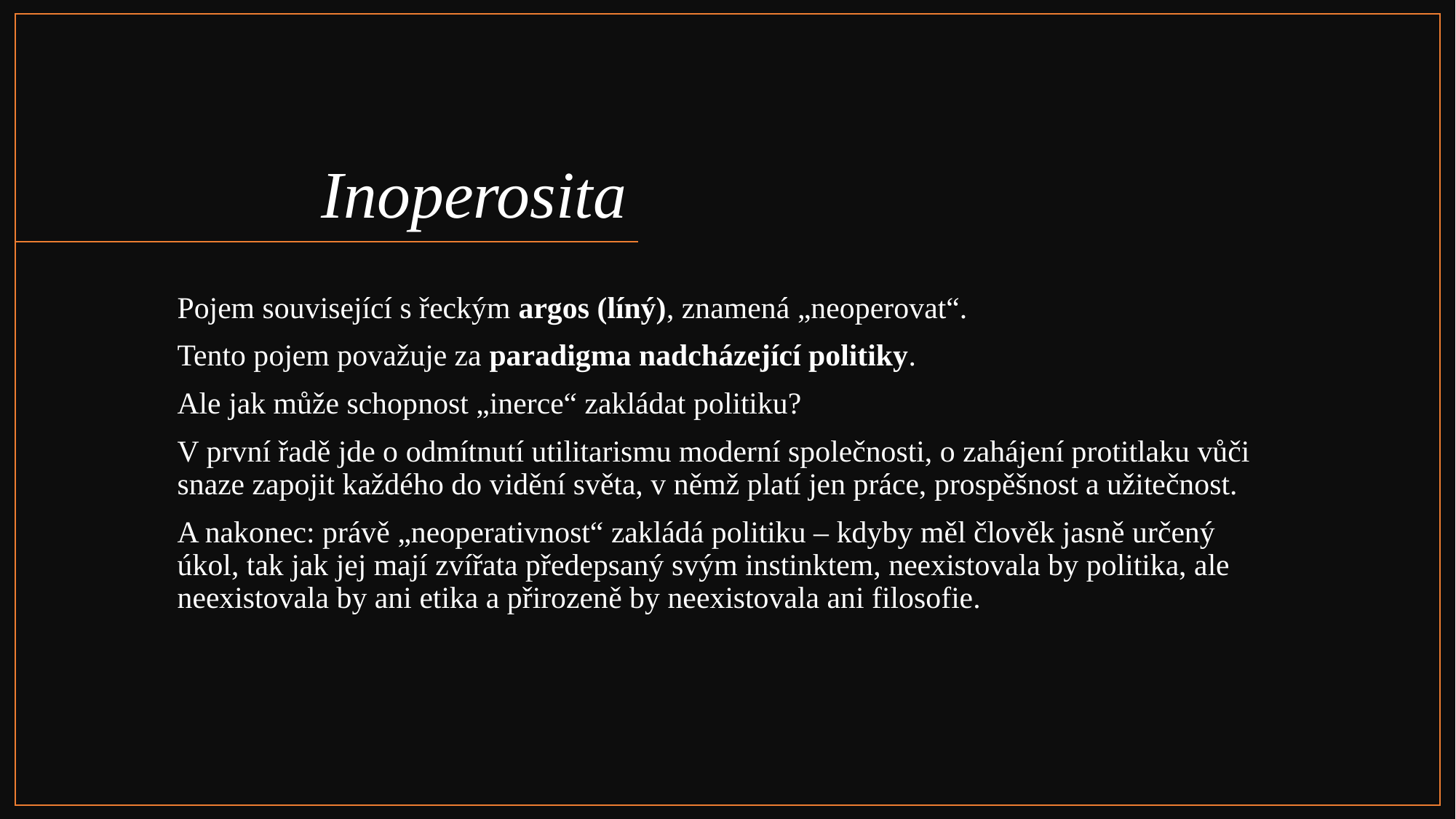

# Inoperosita
Pojem související s řeckým argos (líný), znamená „neoperovat“.
Tento pojem považuje za paradigma nadcházející politiky.
Ale jak může schopnost „inerce“ zakládat politiku?
V první řadě jde o odmítnutí utilitarismu moderní společnosti, o zahájení protitlaku vůči snaze zapojit každého do vidění světa, v němž platí jen práce, prospěšnost a užitečnost.
A nakonec: právě „neoperativnost“ zakládá politiku – kdyby měl člověk jasně určený úkol, tak jak jej mají zvířata předepsaný svým instinktem, neexistovala by politika, ale neexistovala by ani etika a přirozeně by neexistovala ani filosofie.